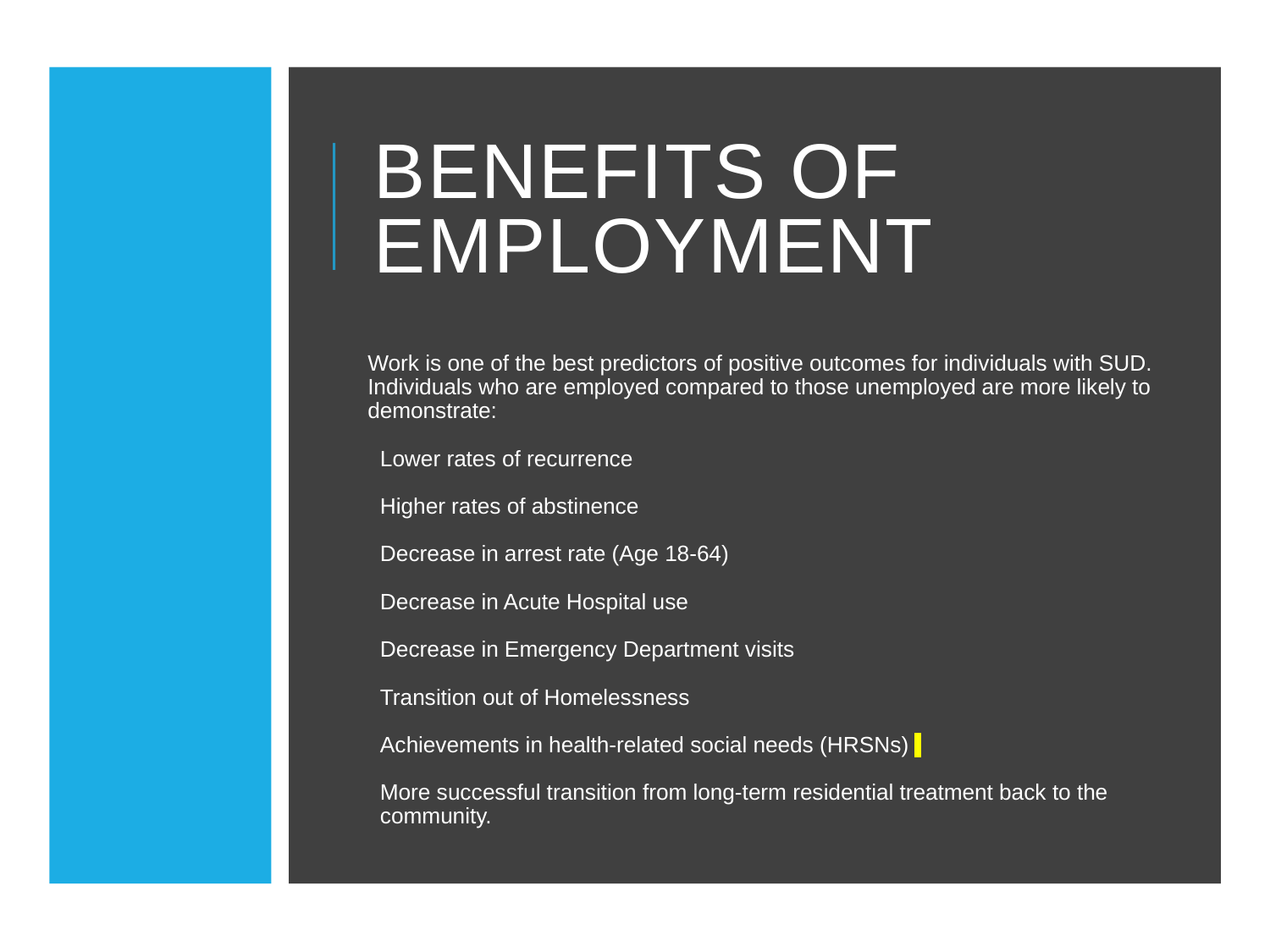

# Benefits of Employment
Work is one of the best predictors of positive outcomes for individuals with SUD. Individuals who are employed compared to those unemployed are more likely to demonstrate:
Lower rates of recurrence
Higher rates of abstinence
Decrease in arrest rate (Age 18-64)
Decrease in Acute Hospital use
Decrease in Emergency Department visits
Transition out of Homelessness
Achievements in health-related social needs (HRSNs)
More successful transition from long-term residential treatment back to the community.